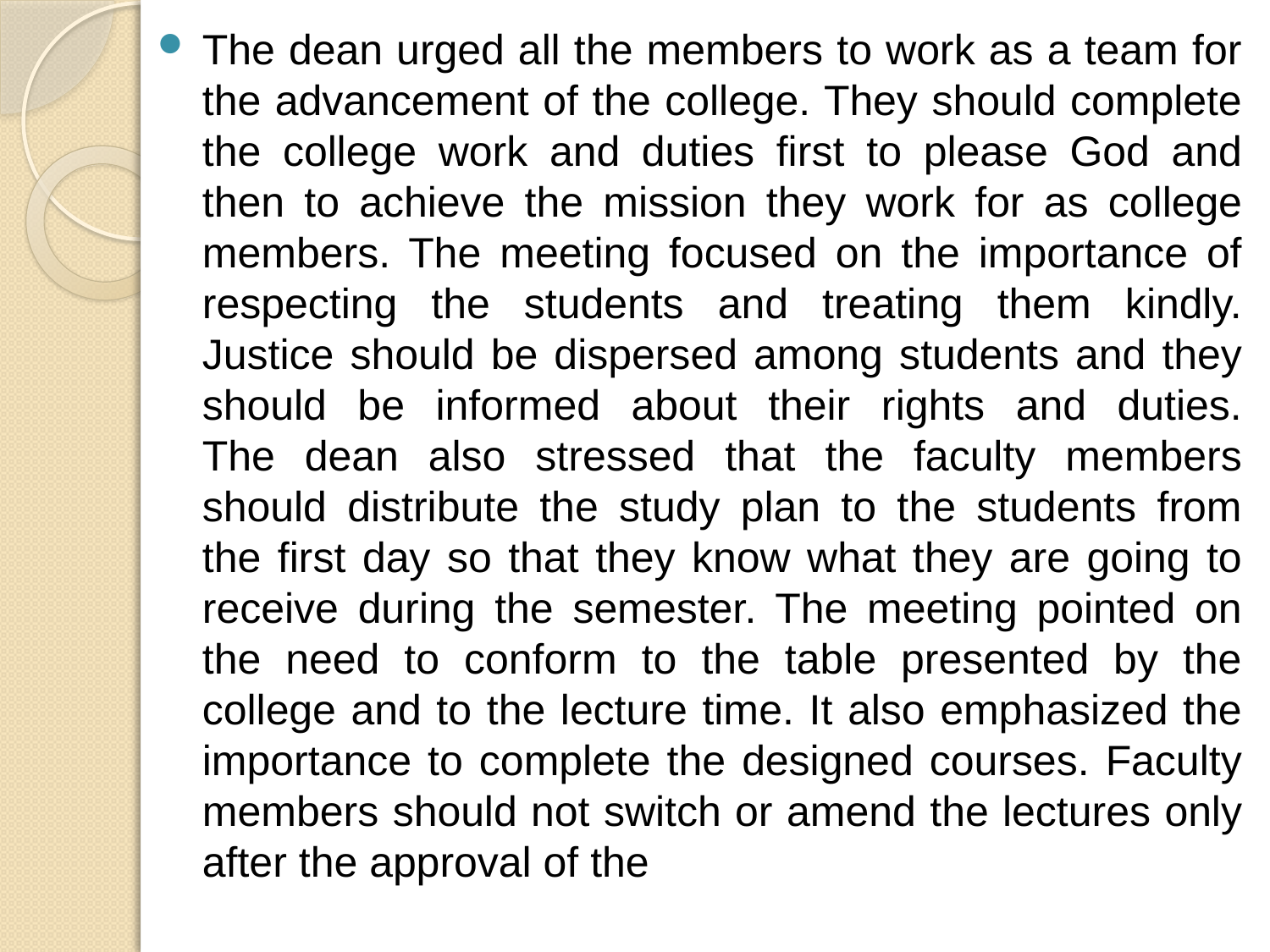

The dean urged all the members to work as a team for the advancement of the college. They should complete the college work and duties first to please God and then to achieve the mission they work for as college members. The meeting focused on the importance of respecting the students and treating them kindly. Justice should be dispersed among students and they should be informed about their rights and duties.
The dean also stressed that the faculty members should distribute the study plan to the students from the first day so that they know what they are going to receive during the semester. The meeting pointed on the need to conform to the table presented by the college and to the lecture time. It also emphasized the importance to complete the designed courses. Faculty members should not switch or amend the lectures only after the approval of the